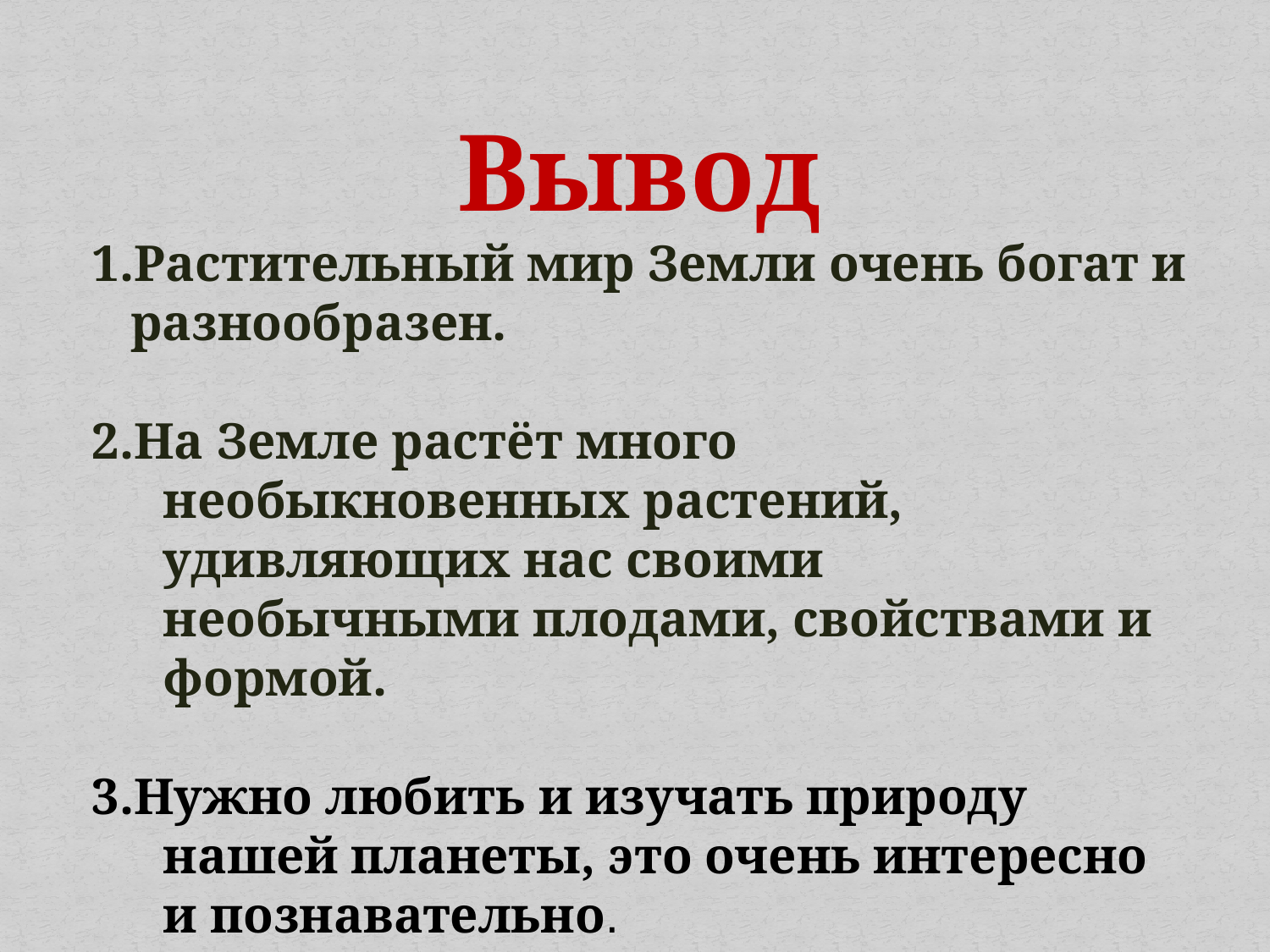

Вывод
1.Растительный мир Земли очень богат и    разнообразен.

2.На Земле растёт много необыкновенных растений, удивляющих нас своими необычными плодами, свойствами и формой.

3.Нужно любить и изучать природу нашей планеты, это очень интересно и познавательно.